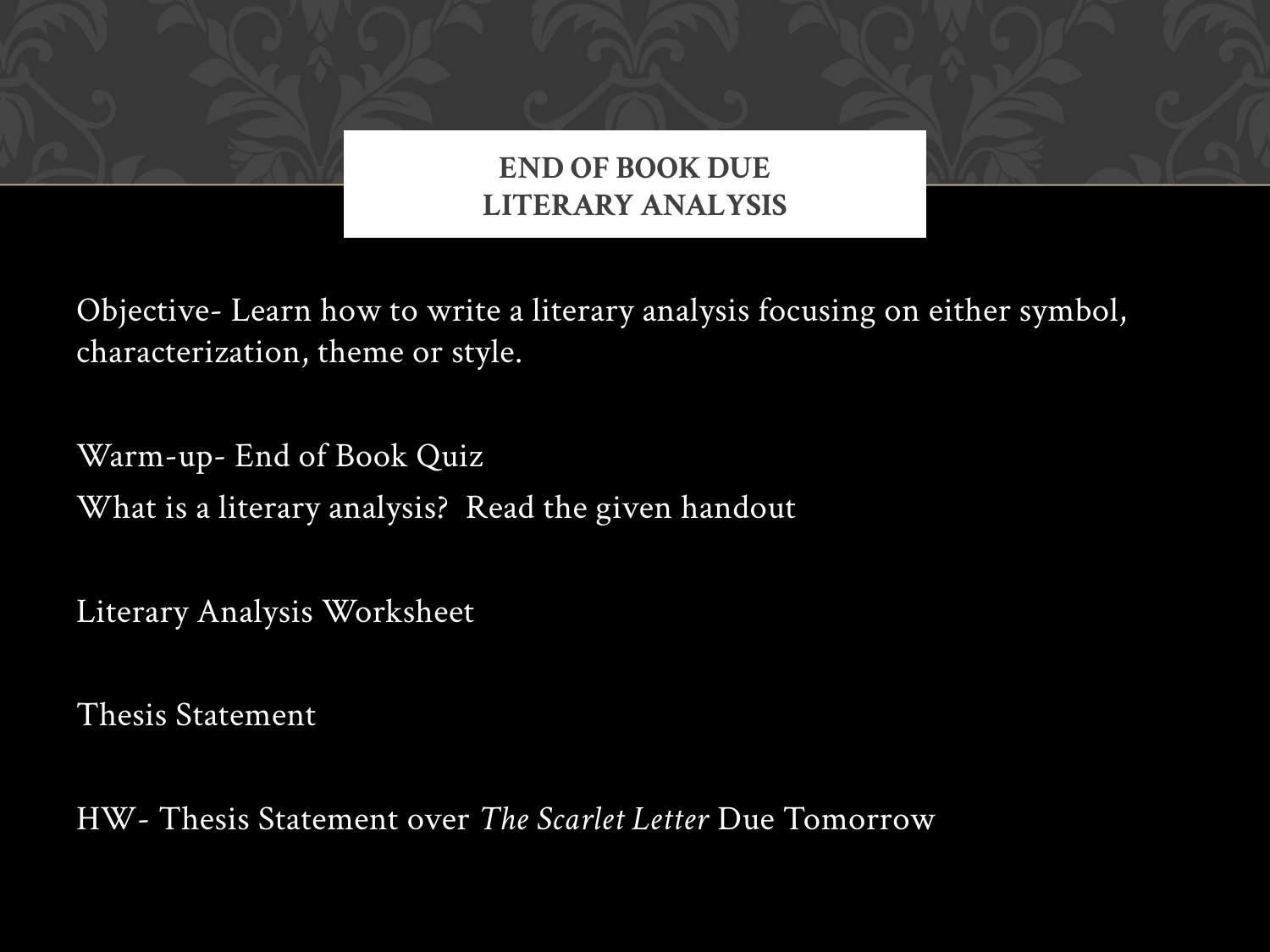

# End of Book Due Literary analysis
Objective- Learn how to write a literary analysis focusing on either symbol, characterization, theme or style.

Warm-up- End of Book Quiz
What is a literary analysis?  Read the given handout

Literary Analysis Worksheet

Thesis Statement

HW- Thesis Statement over The Scarlet Letter Due Tomorrow